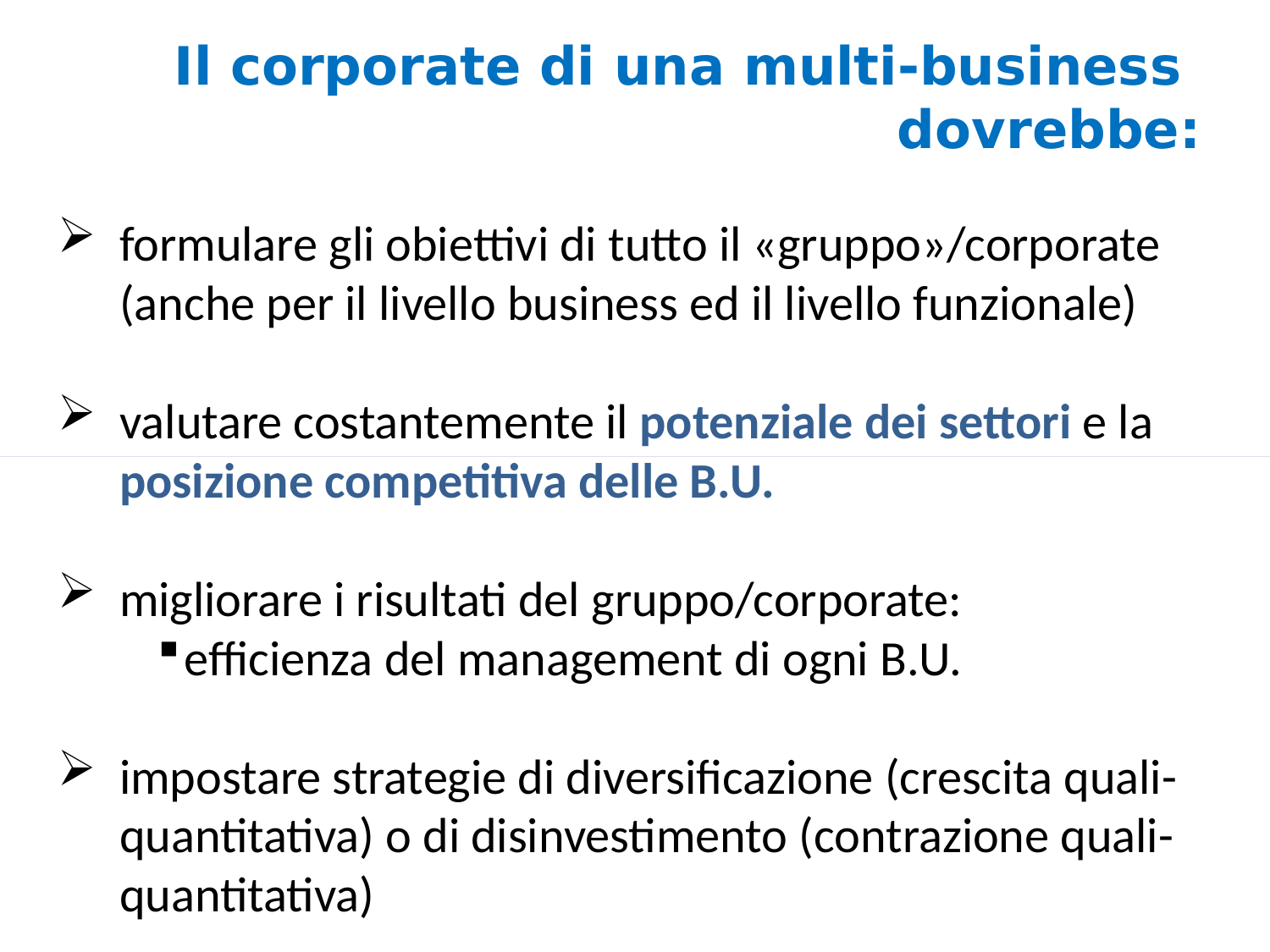

Il corporate di una multi-business
dovrebbe:
formulare gli obiettivi di tutto il «gruppo»/corporate (anche per il livello business ed il livello funzionale)

valutare costantemente il potenziale dei settori e la posizione competitiva delle B.U.

migliorare i risultati del gruppo/corporate:
efficienza del management di ogni B.U.

impostare strategie di diversificazione (crescita quali-quantitativa) o di disinvestimento (contrazione quali-quantitativa)